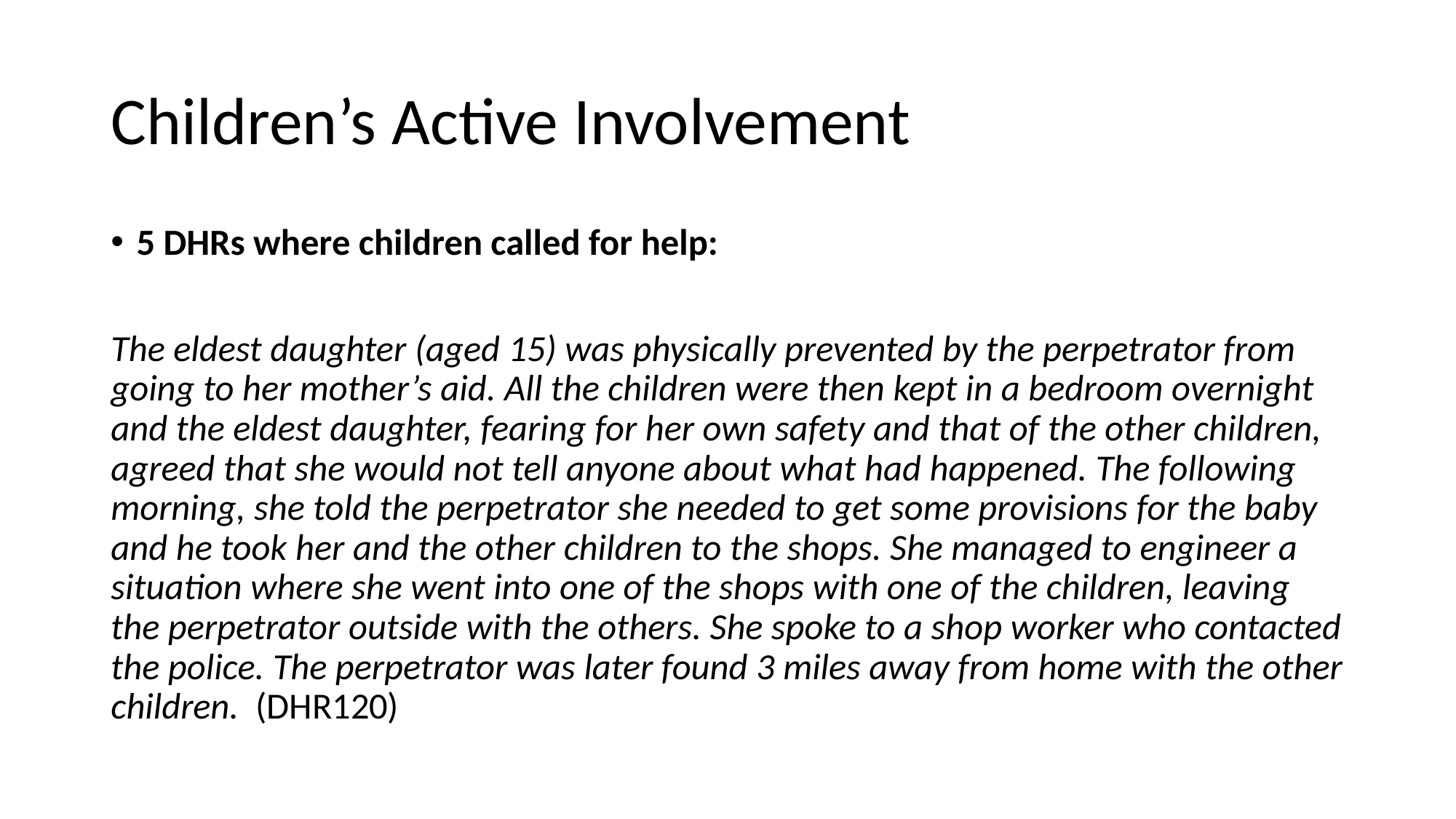

# Children’s Active Involvement
5 DHRs where children called for help:

The eldest daughter (aged 15) was physically prevented by the perpetrator from going to her mother’s aid. All the children were then kept in a bedroom overnight and the eldest daughter, fearing for her own safety and that of the other children, agreed that she would not tell anyone about what had happened. The following morning, she told the perpetrator she needed to get some provisions for the baby and he took her and the other children to the shops. She managed to engineer a situation where she went into one of the shops with one of the children, leaving the perpetrator outside with the others. She spoke to a shop worker who contacted the police. The perpetrator was later found 3 miles away from home with the other children.  (DHR120)